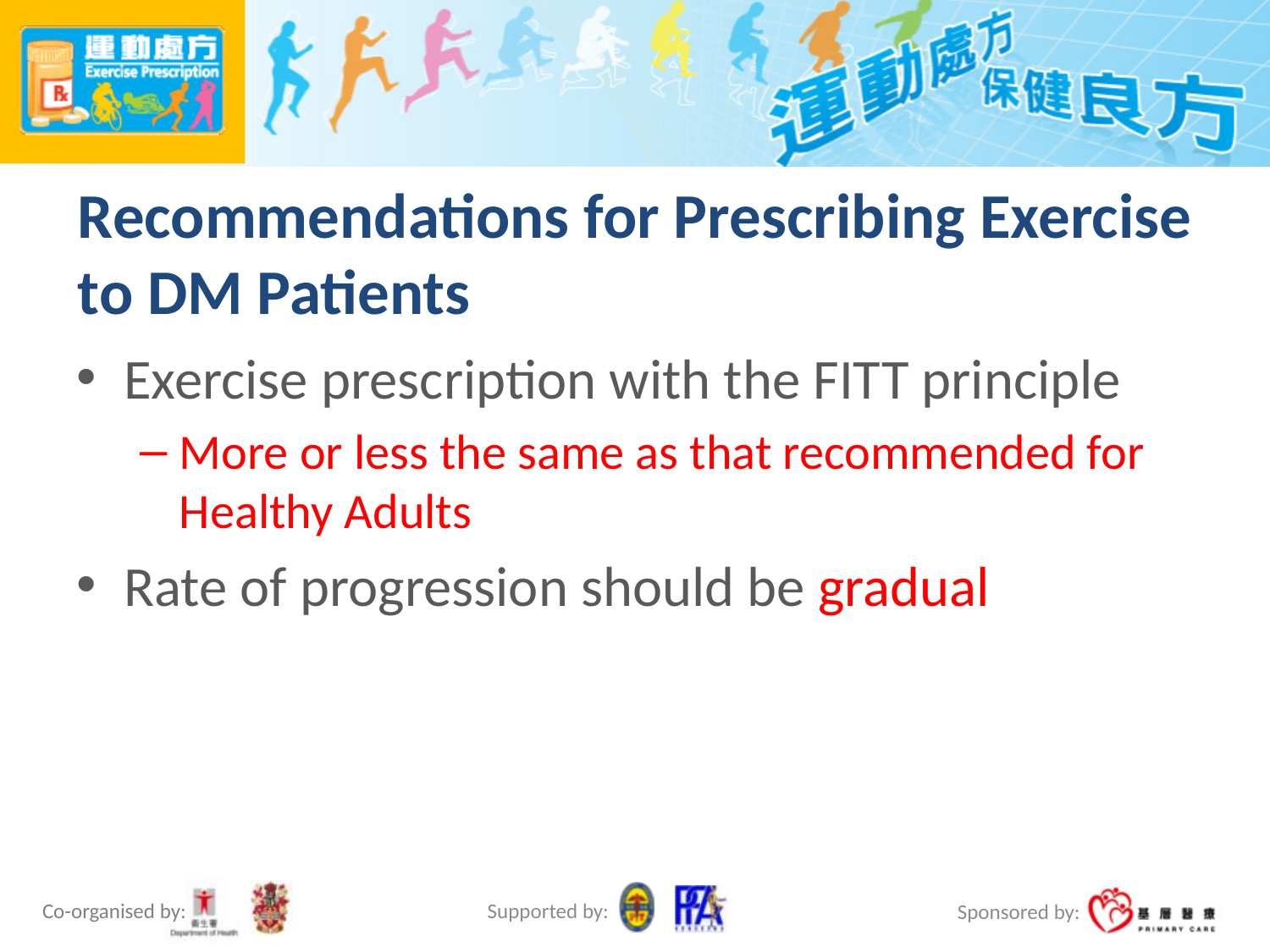

# Recommendations for Prescribing Exercise to DM Patients
Exercise prescription with the FITT principle
More or less the same as that recommended for Healthy Adults
Rate of progression should be gradual